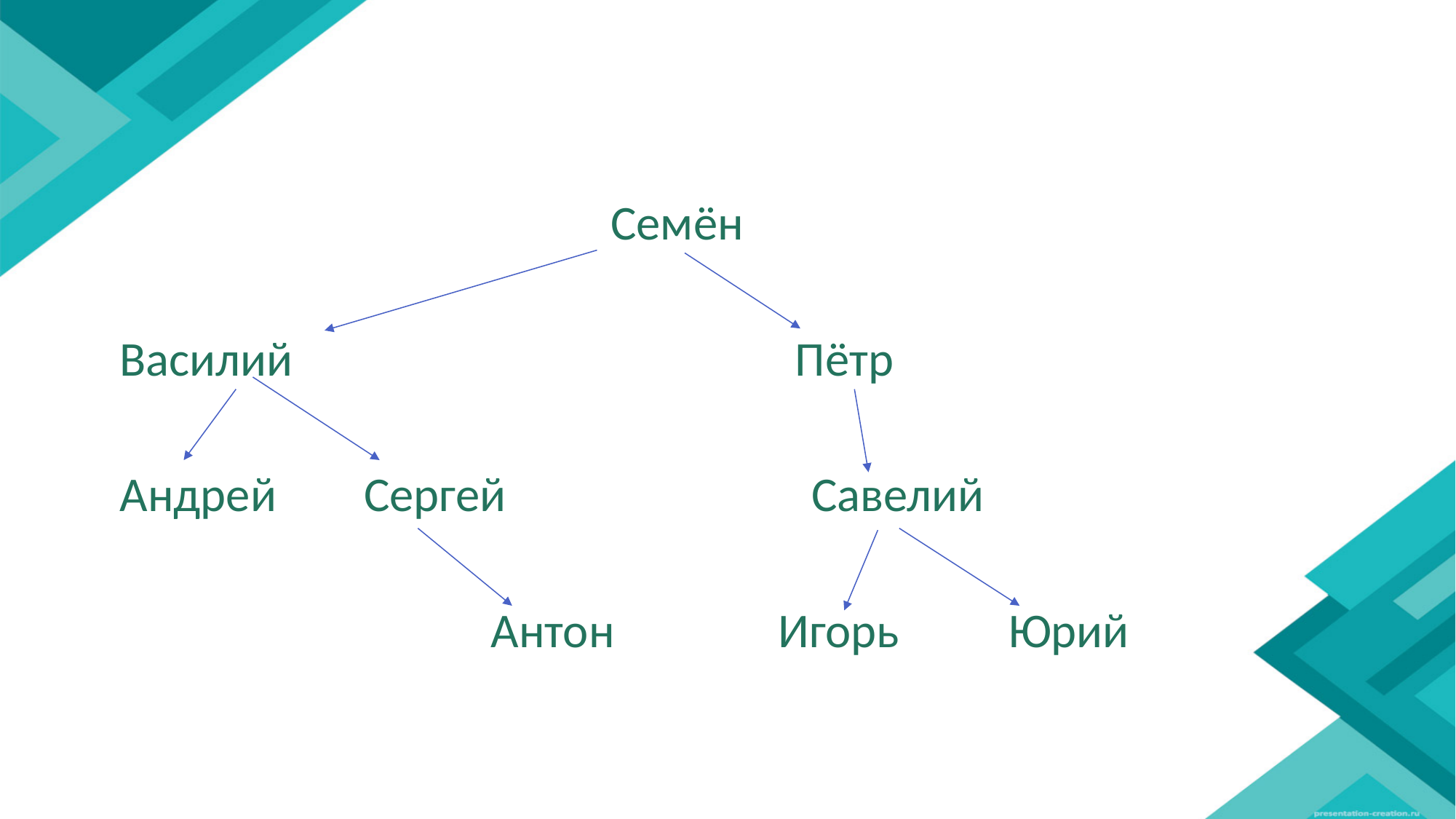

Семён

Василий                                              Пётр

Андрей        Сергей                            Савелий

                                  Антон               Игорь          Юрий